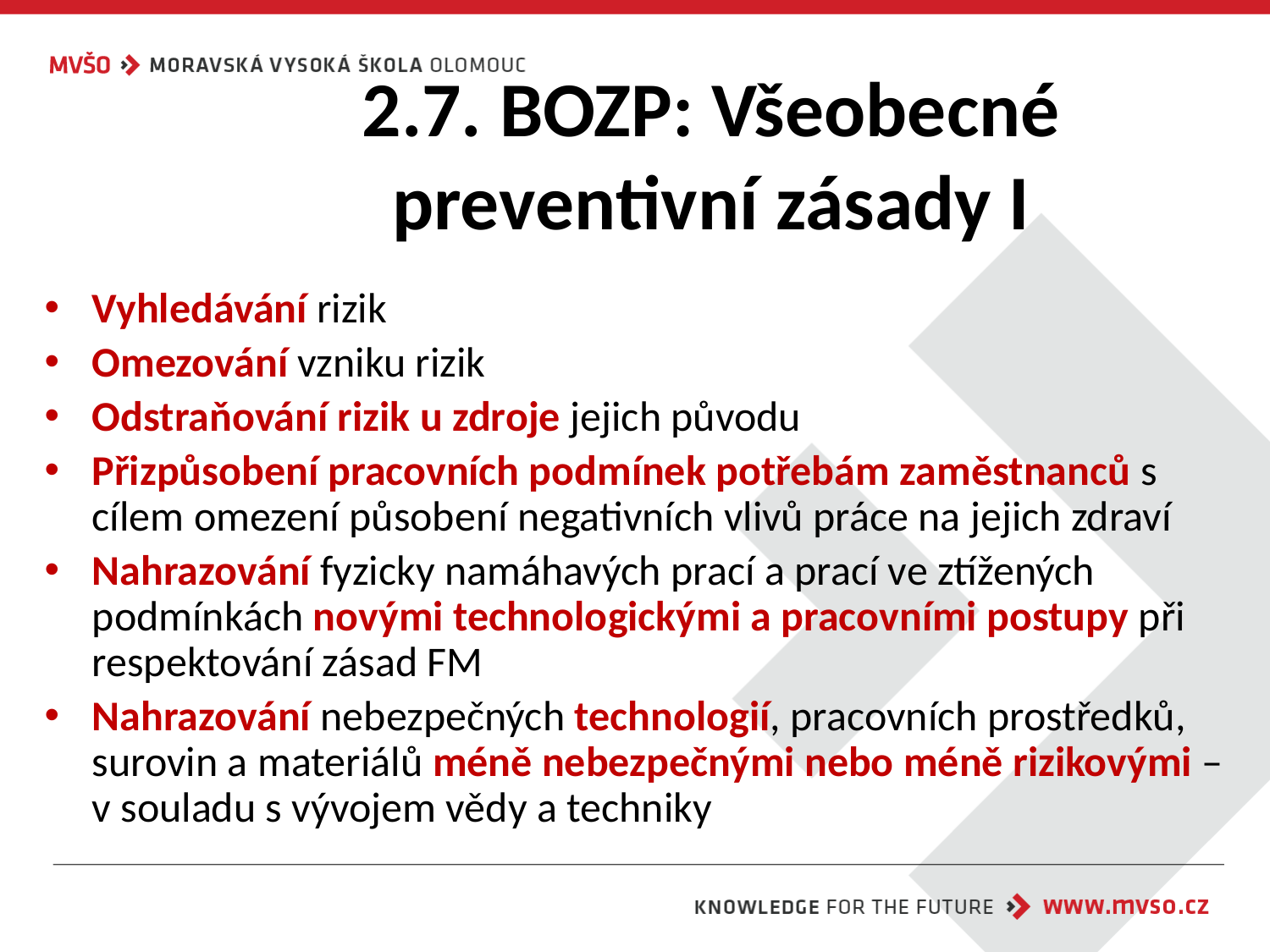

# 2.7. BOZP: Všeobecné preventivní zásady I
Vyhledávání rizik
Omezování vzniku rizik
Odstraňování rizik u zdroje jejich původu
Přizpůsobení pracovních podmínek potřebám zaměstnanců s cílem omezení působení negativních vlivů práce na jejich zdraví
Nahrazování fyzicky namáhavých prací a prací ve ztížených podmínkách novými technologickými a pracovními postupy při respektování zásad FM
Nahrazování nebezpečných technologií, pracovních prostředků, surovin a materiálů méně nebezpečnými nebo méně rizikovými – v souladu s vývojem vědy a techniky